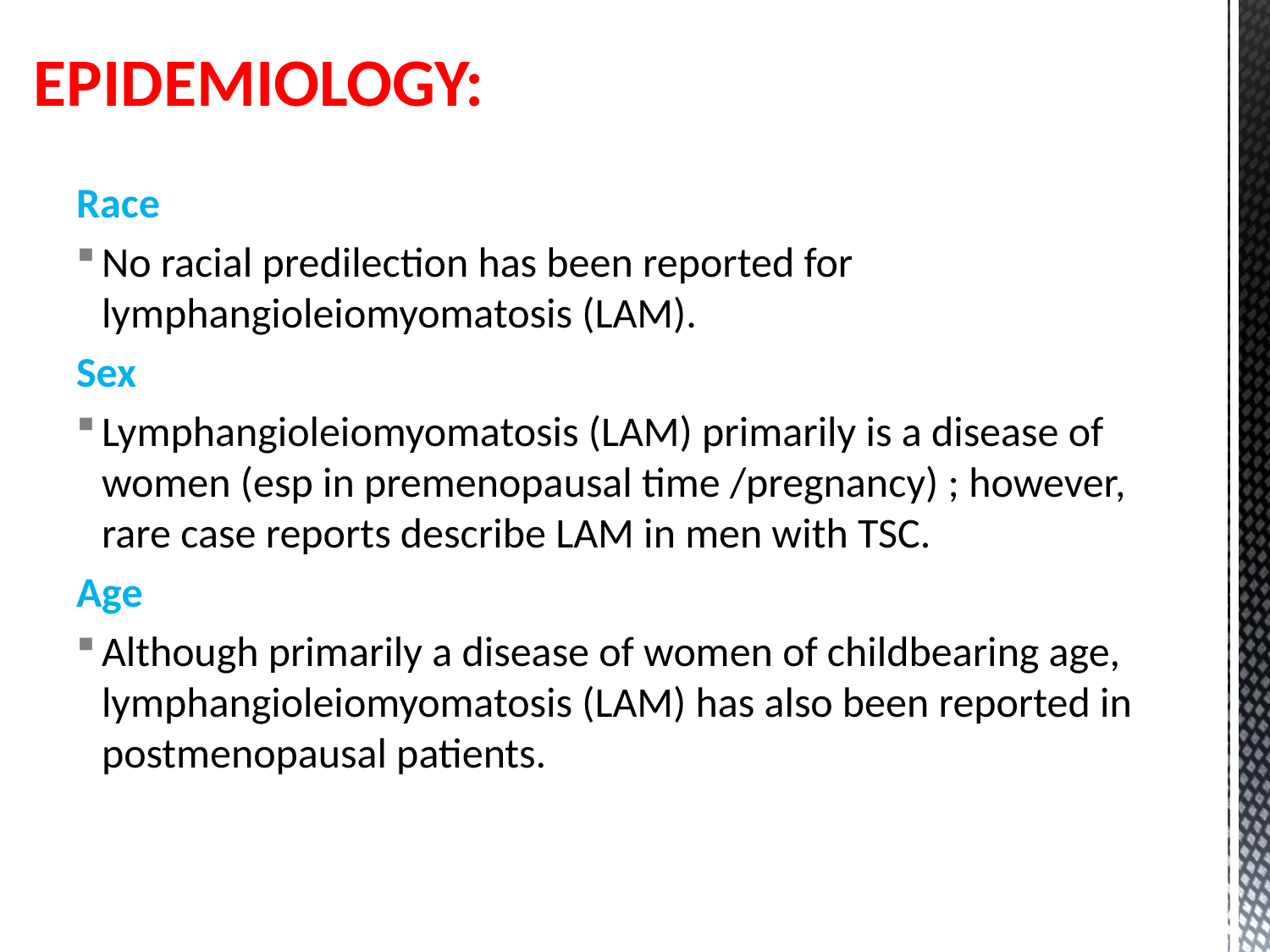

# EPIDEMIOLOGY:
Race
No racial predilection has been reported for lymphangioleiomyomatosis (LAM).
Sex
Lymphangioleiomyomatosis (LAM) primarily is a disease of women (esp in premenopausal time /pregnancy) ; however, rare case reports describe LAM in men with TSC.
Age
Although primarily a disease of women of childbearing age, lymphangioleiomyomatosis (LAM) has also been reported in postmenopausal patients.